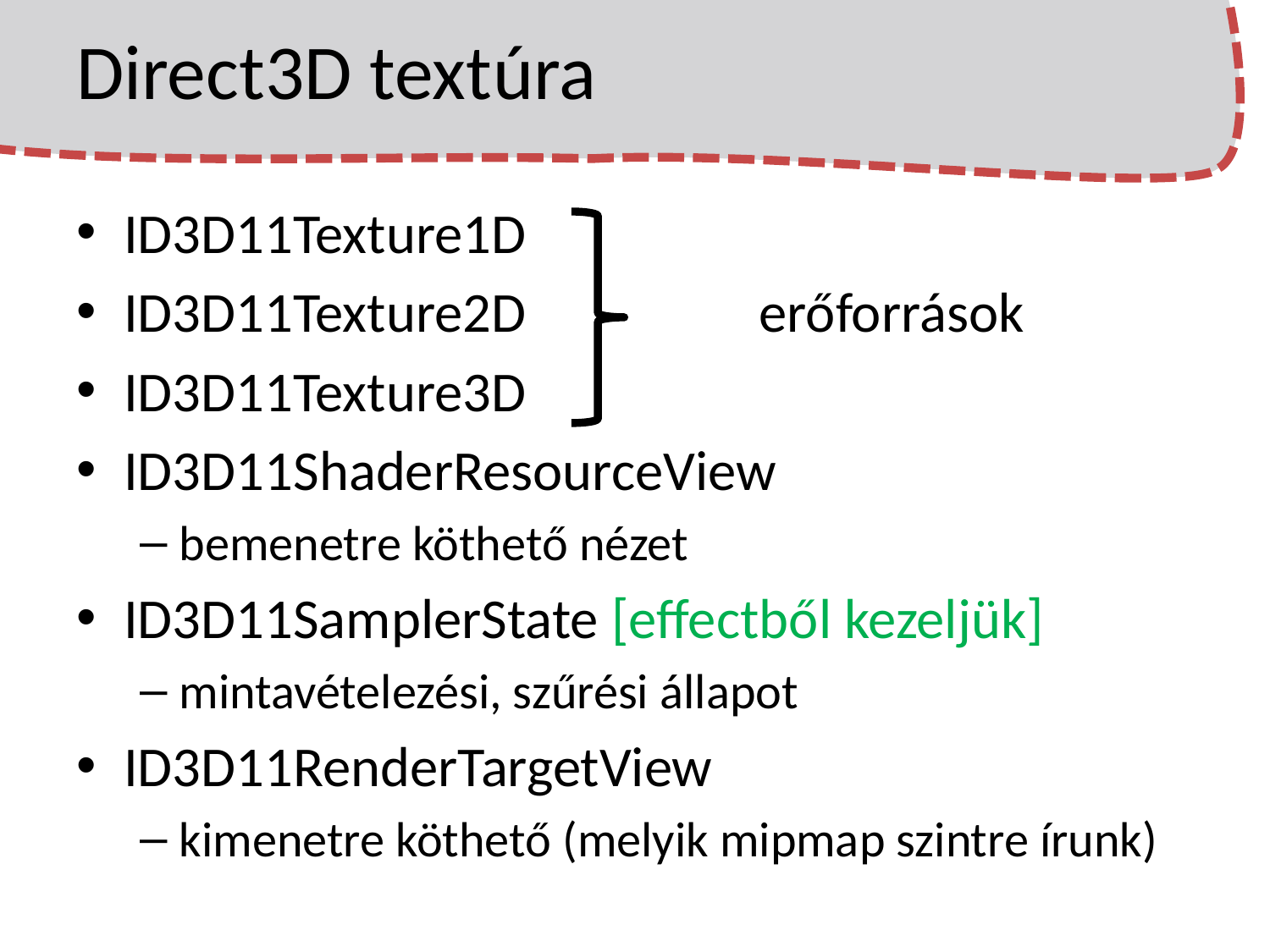

# Direct3D textúra
ID3D11Texture1D
ID3D11Texture2D		erőforrások
ID3D11Texture3D
ID3D11ShaderResourceView
bemenetre köthető nézet
ID3D11SamplerState [effectből kezeljük]
mintavételezési, szűrési állapot
ID3D11RenderTargetView
kimenetre köthető (melyik mipmap szintre írunk)